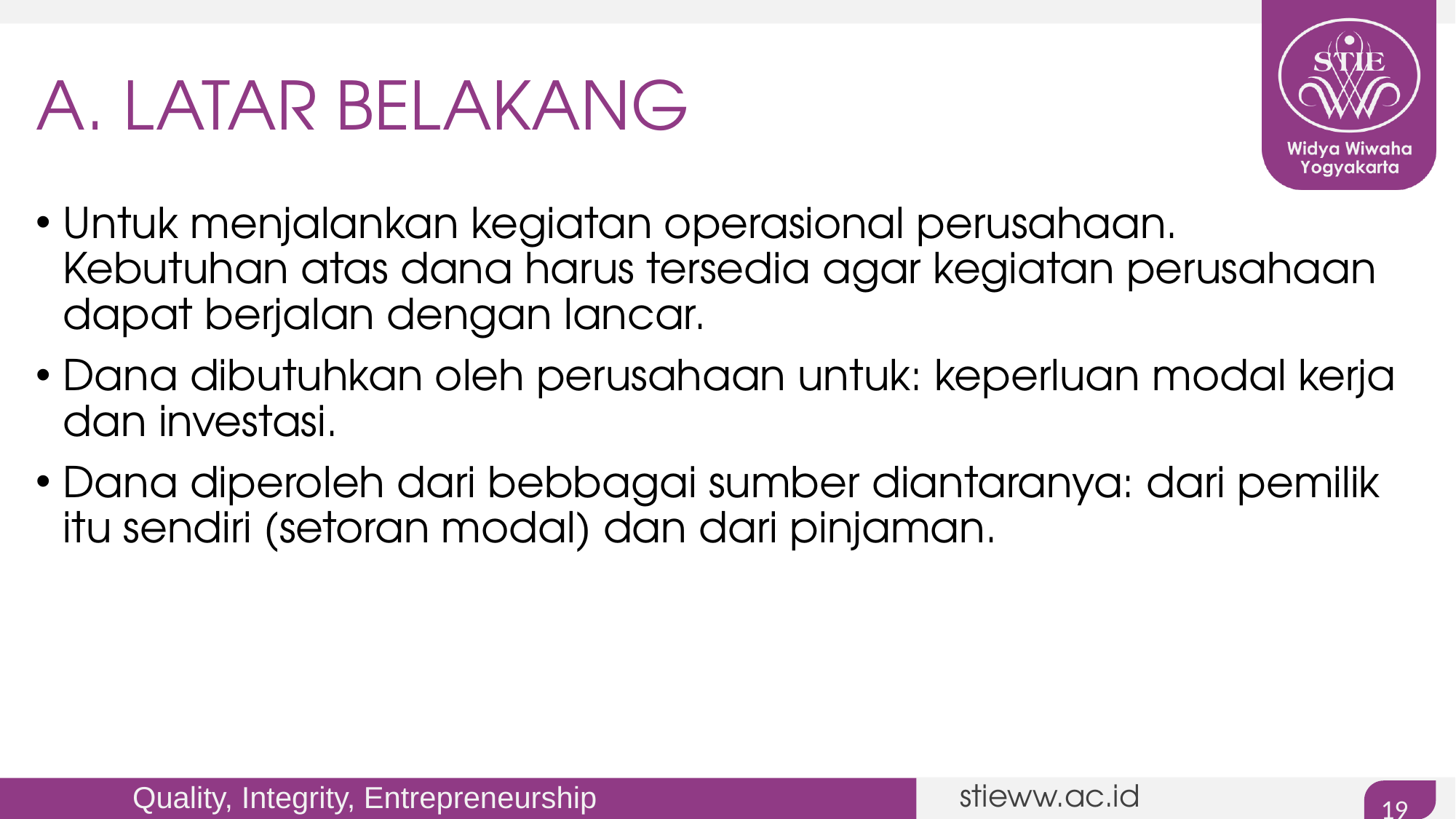

# A. LATAR BELAKANG
Untuk menjalankan kegiatan operasional perusahaan. Kebutuhan atas dana harus tersedia agar kegiatan perusahaan dapat berjalan dengan lancar.
Dana dibutuhkan oleh perusahaan untuk: keperluan modal kerja dan investasi.
Dana diperoleh dari bebbagai sumber diantaranya: dari pemilik itu sendiri (setoran modal) dan dari pinjaman.